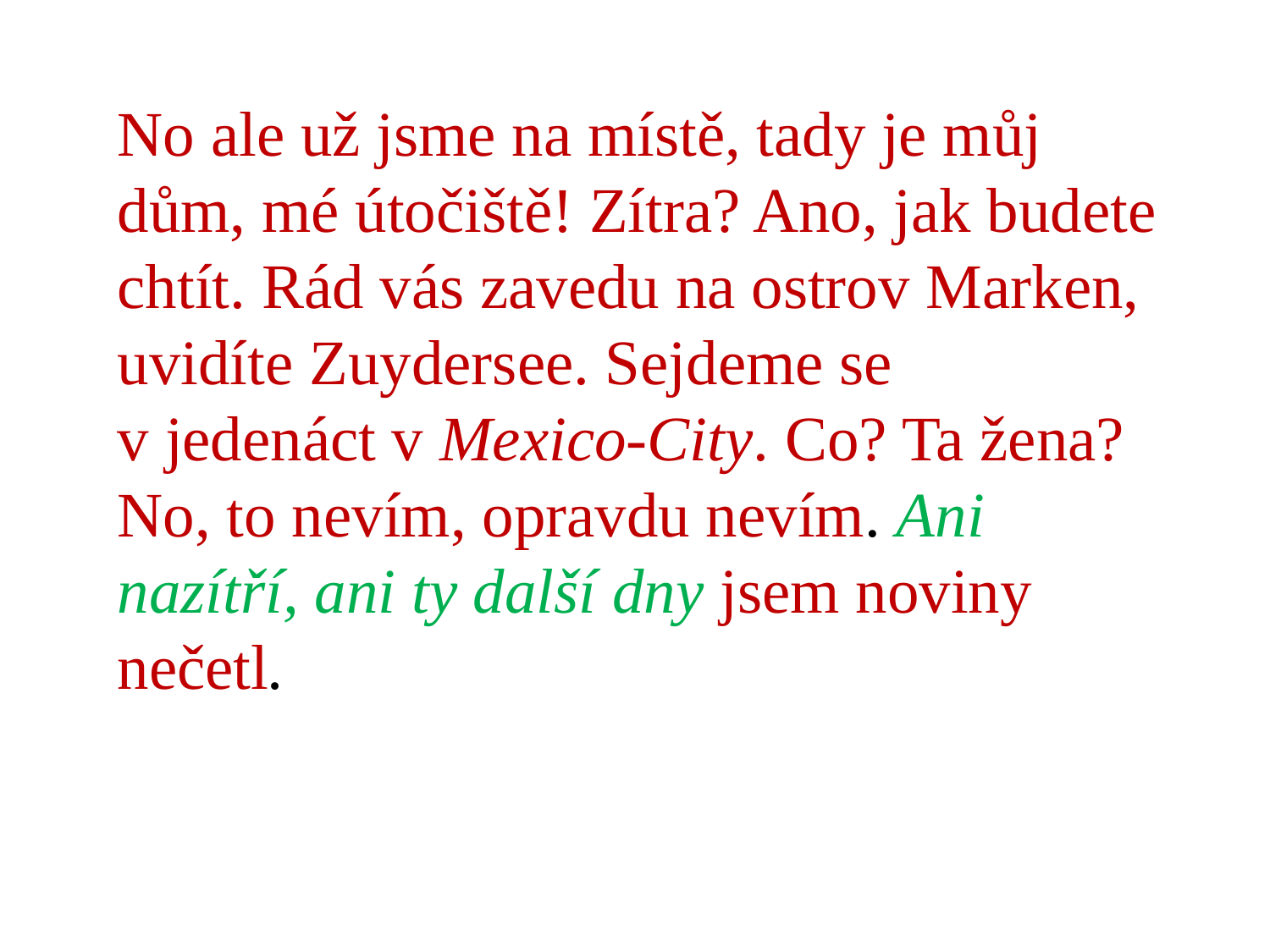

No ale už jsme na místě, tady je můj dům, mé útočiště! Zítra? Ano, jak budete chtít. Rád vás zavedu na ostrov Marken, uvidíte Zuydersee. Sejdeme se v jedenáct v Mexico-City. Co? Ta žena? No, to nevím, opravdu nevím. Ani nazítří, ani ty další dny jsem noviny nečetl.